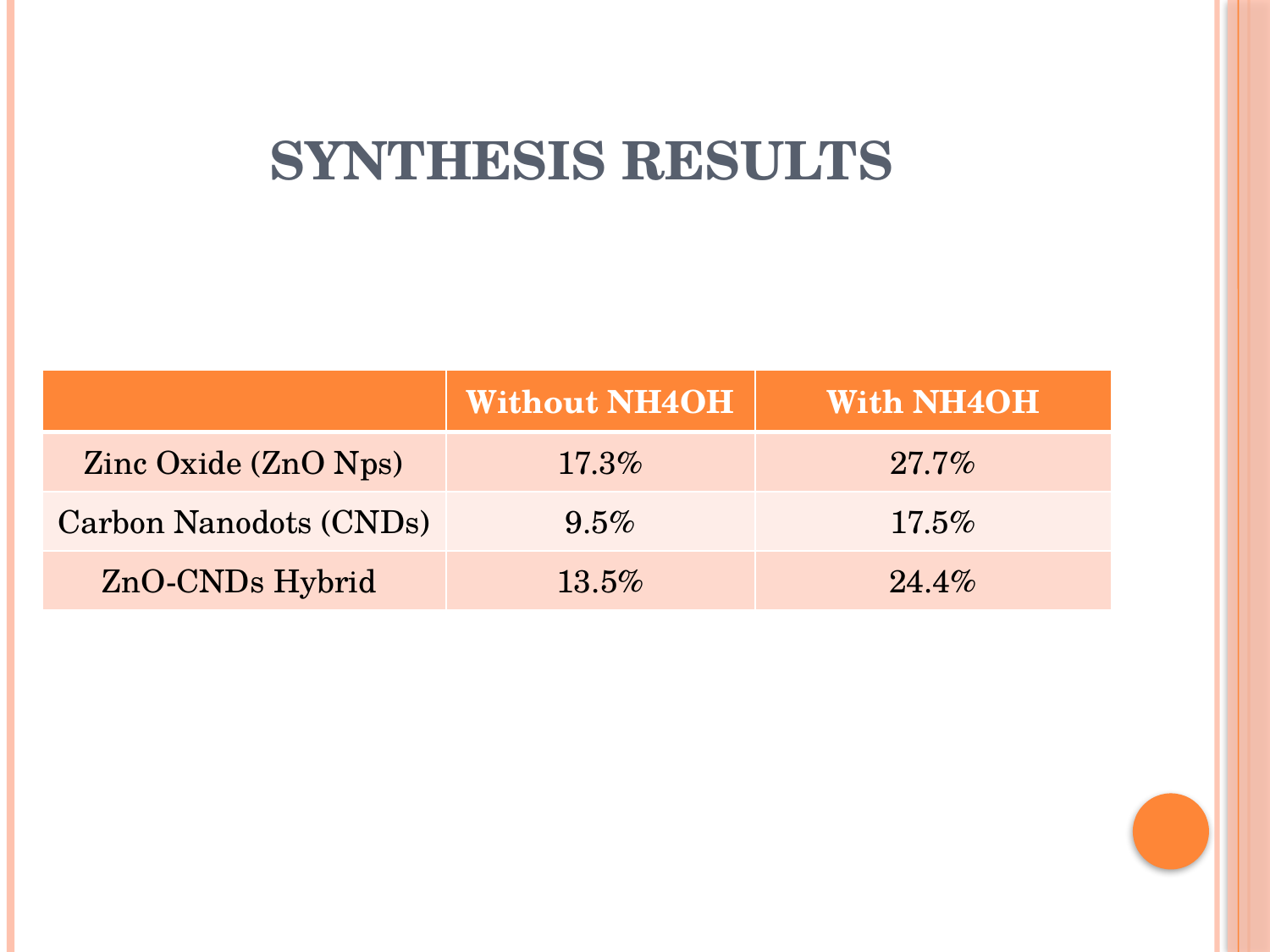

# Synthesis Results
|  | Without NH4OH | With NH4OH |
| --- | --- | --- |
| Zinc Oxide (ZnO Nps) | 17.3% | 27.7% |
| Carbon Nanodots (CNDs) | 9.5% | 17.5% |
| ZnO-CNDs Hybrid | 13.5% | 24.4% |